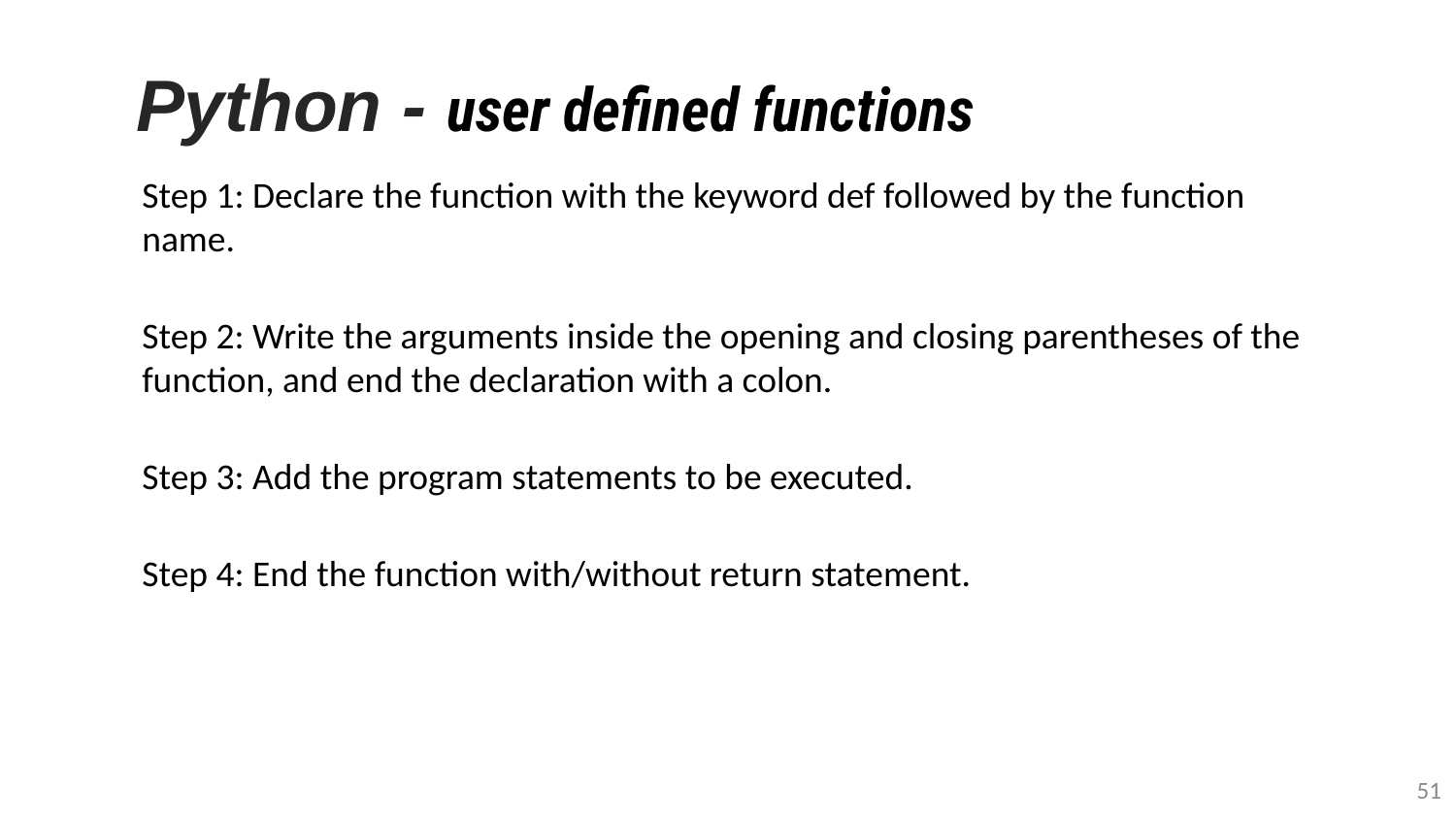

# Python - user defined functions
Step 1: Declare the function with the keyword def followed by the function name.
Step 2: Write the arguments inside the opening and closing parentheses of the function, and end the declaration with a colon.
Step 3: Add the program statements to be executed.
Step 4: End the function with/without return statement.

51